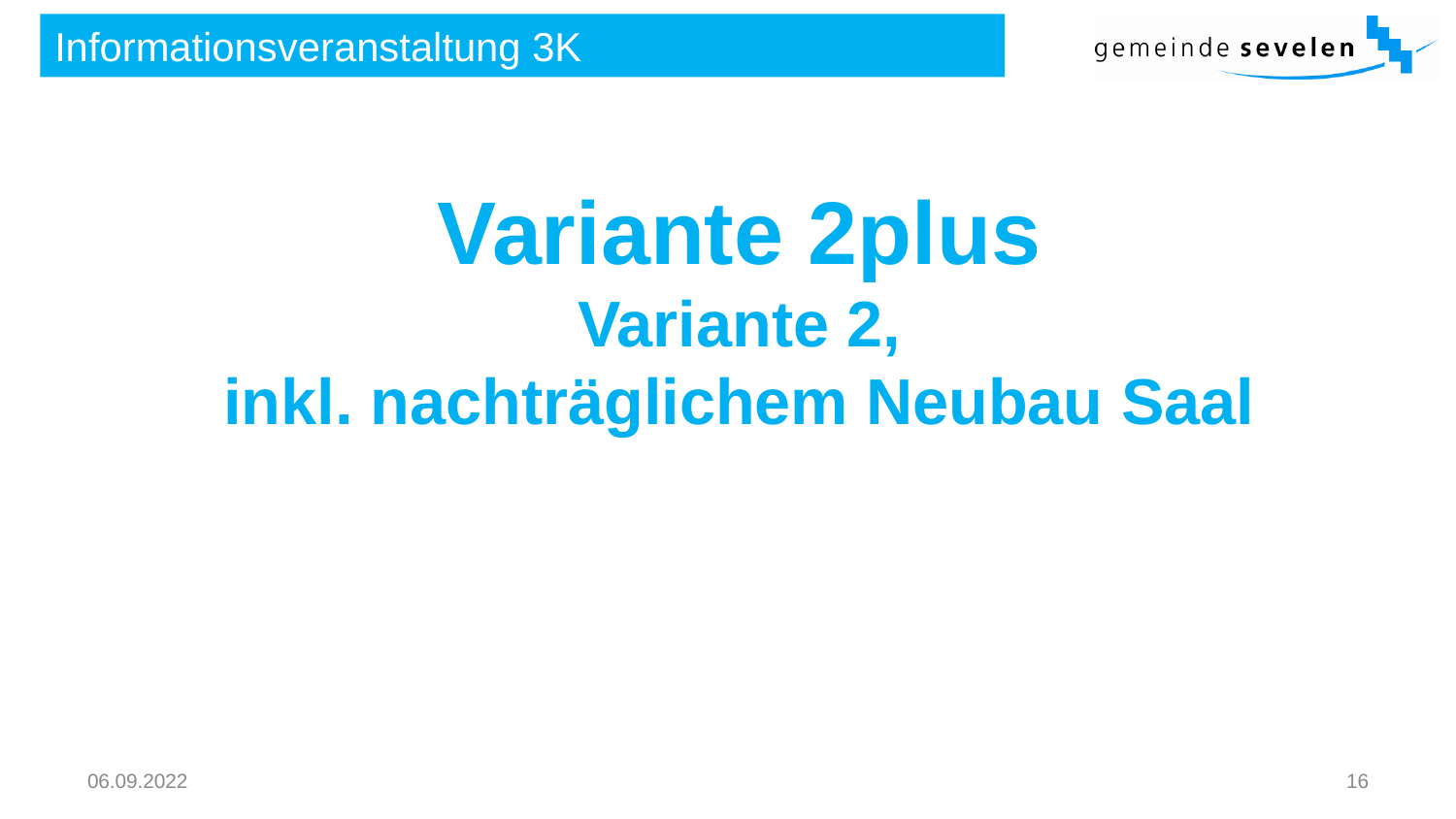

# Informationsveranstaltung 3K
Variante 2plus
Variante 2,
inkl. nachträglichem Neubau Saal

06.09.2022

16